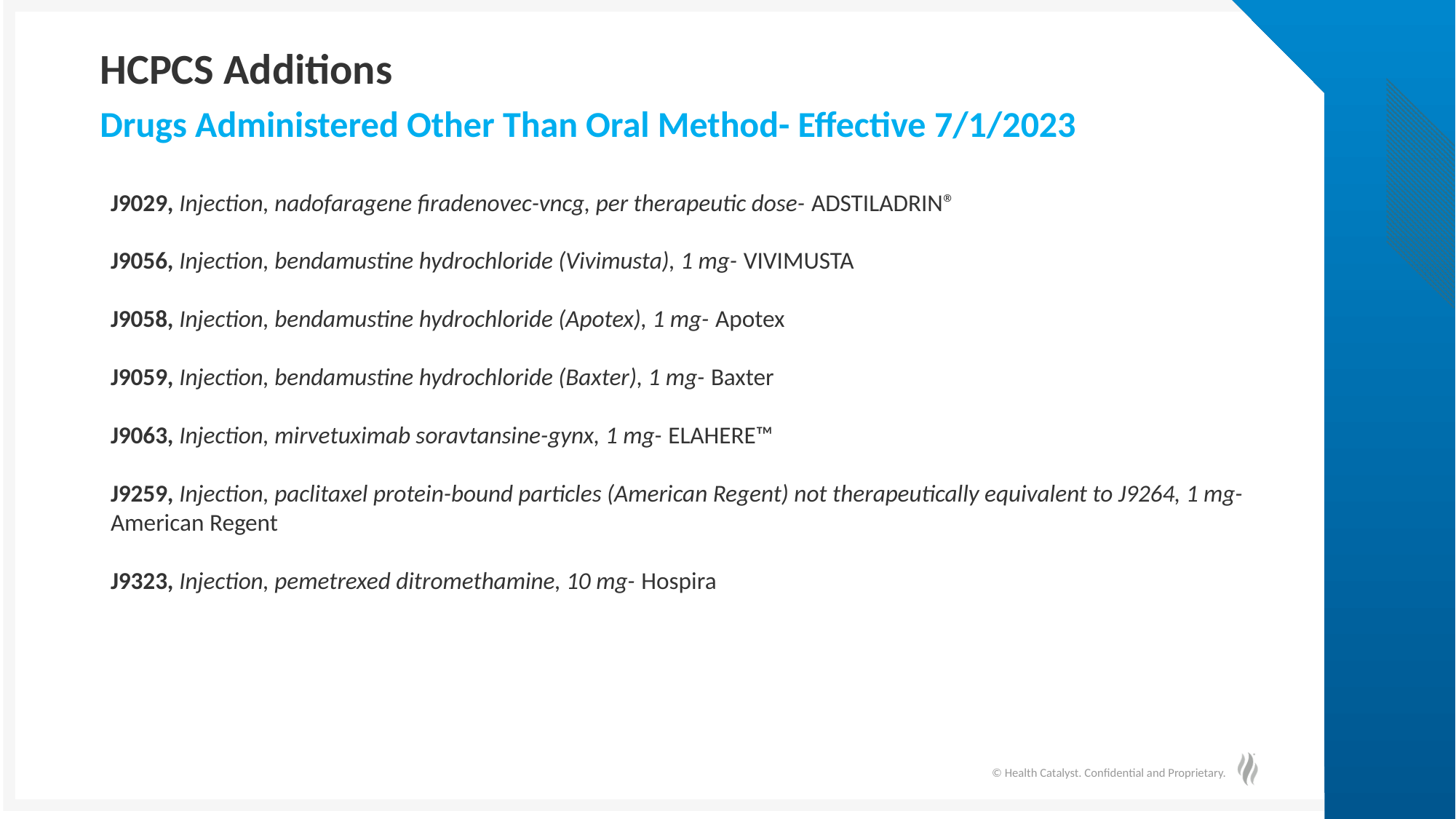

# HCPCS Additions
Drugs Administered Other Than Oral Method- Effective 7/1/2023

J9029, Injection, nadofaragene firadenovec-vncg, per therapeutic dose- ADSTILADRIN®

J9056, Injection, bendamustine hydrochloride (Vivimusta), 1 mg- VIVIMUSTA

J9058, Injection, bendamustine hydrochloride (Apotex), 1 mg- Apotex

J9059, Injection, bendamustine hydrochloride (Baxter), 1 mg- Baxter

J9063, Injection, mirvetuximab soravtansine-gynx, 1 mg- ELAHERE™

J9259, Injection, paclitaxel protein-bound particles (American Regent) not therapeutically equivalent to J9264, 1 mg- American Regent

J9323, Injection, pemetrexed ditromethamine, 10 mg- Hospira